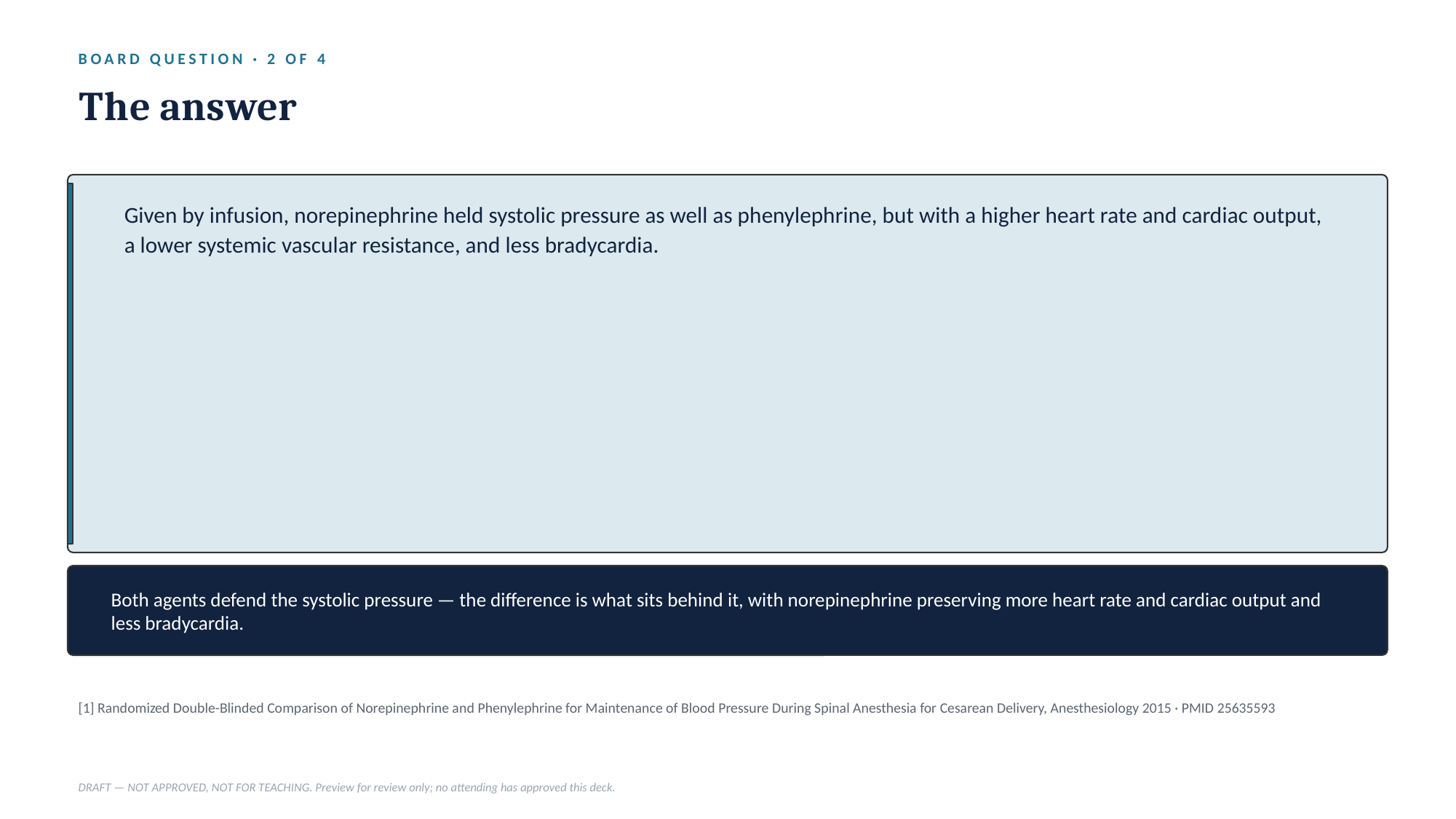

BOARD QUESTION · 2 OF 4
The answer

Given by infusion, norepinephrine held systolic pressure as well as phenylephrine, but with a higher heart rate and cardiac output, a lower systemic vascular resistance, and less bradycardia.

Both agents defend the systolic pressure — the difference is what sits behind it, with norepinephrine preserving more heart rate and cardiac output and less bradycardia.
[1] Randomized Double-Blinded Comparison of Norepinephrine and Phenylephrine for Maintenance of Blood Pressure During Spinal Anesthesia for Cesarean Delivery, Anesthesiology 2015 · PMID 25635593
DRAFT — NOT APPROVED, NOT FOR TEACHING. Preview for review only; no attending has approved this deck.